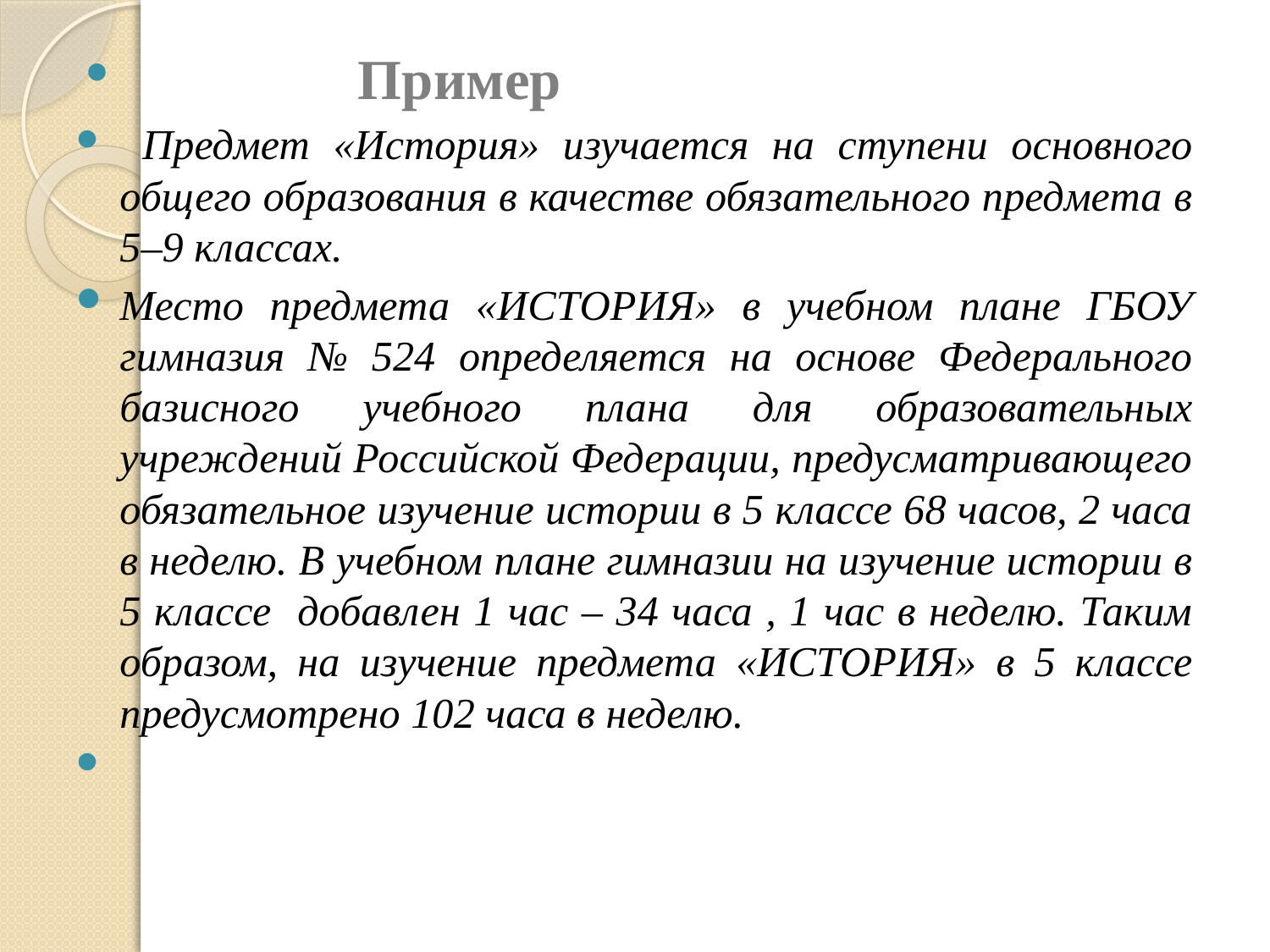

Пример
 Предмет «История» изучается на ступени основного общего образования в качестве обязательного предмета в 5–9 классах.
Место предмета «ИСТОРИЯ» в учебном плане ГБОУ гимназия № 524 определяется на основе Федерального базисного учебного плана для образовательных учреждений Российской Федерации, предусматривающего обязательное изучение истории в 5 классе 68 часов, 2 часа в неделю. В учебном плане гимназии на изучение истории в 5 классе  добавлен 1 час – 34 часа , 1 час в неделю. Таким образом, на изучение предмета «ИСТОРИЯ» в 5 классе предусмотрено 102 часа в неделю.